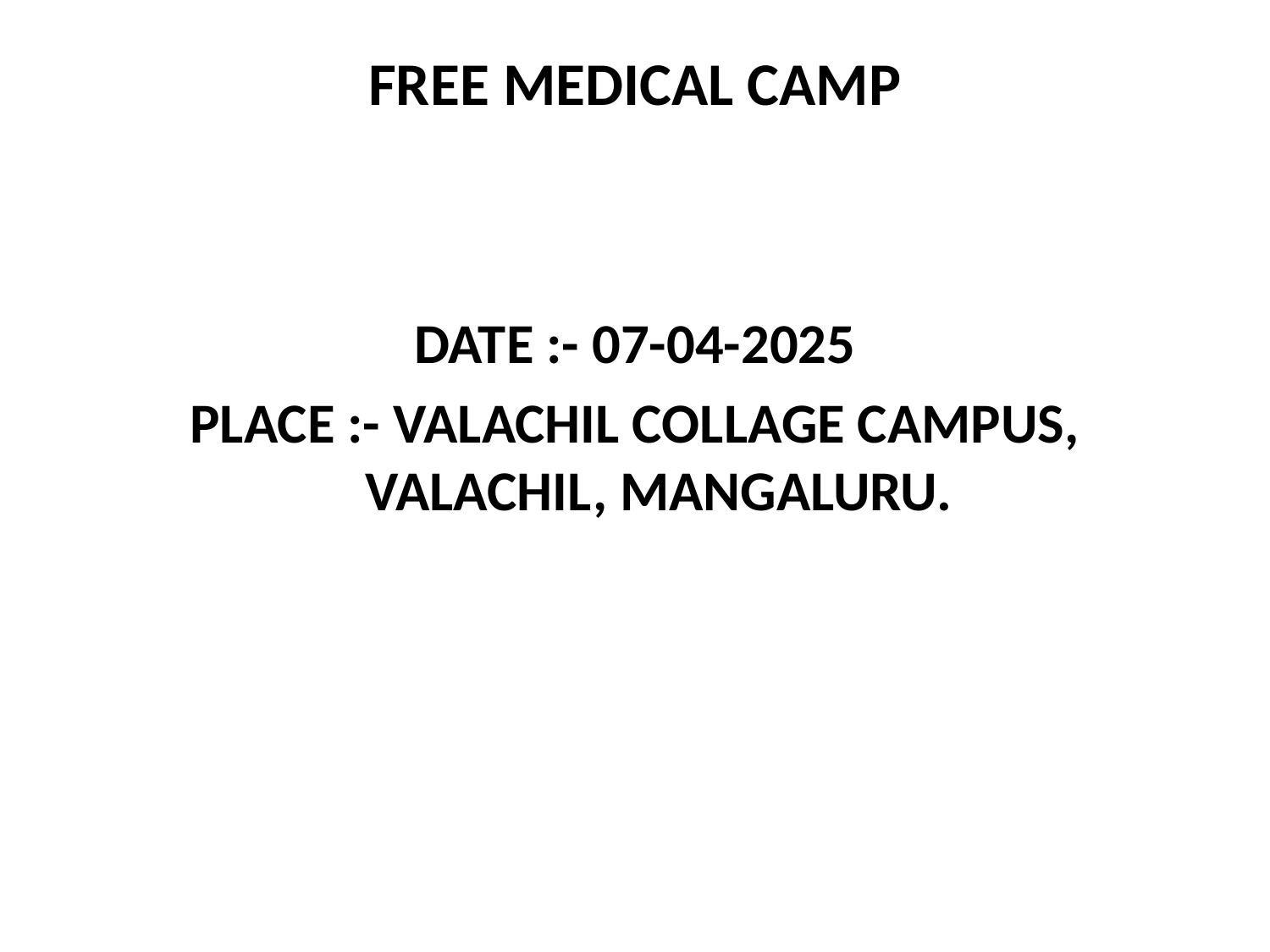

# FREE MEDICAL CAMP

DATE :- 07-04-2025
PLACE :- VALACHIL COLLAGE CAMPUS, VALACHIL, MANGALURU.